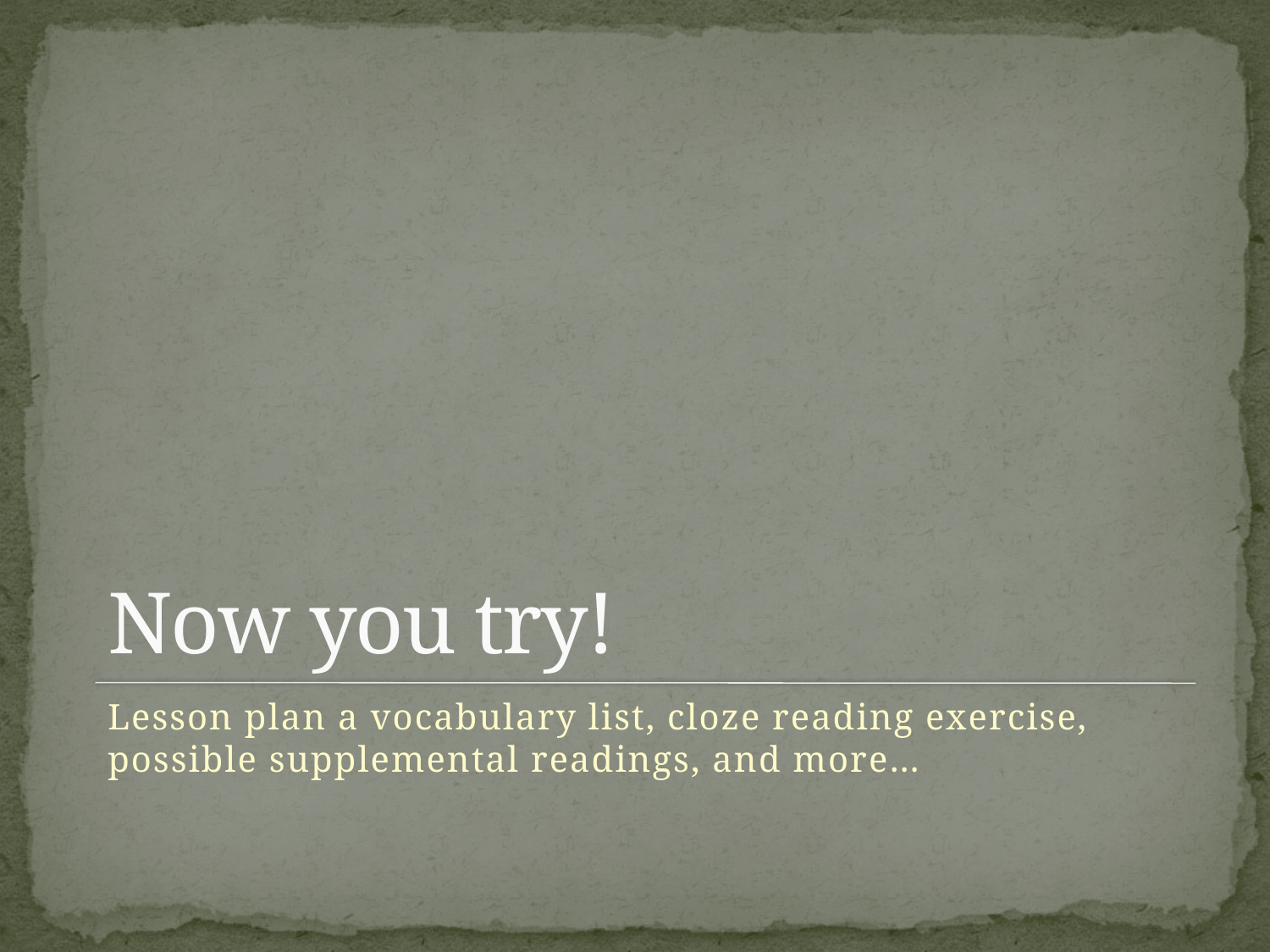

# Now you try!
Lesson plan a vocabulary list, cloze reading exercise, possible supplemental readings, and more…